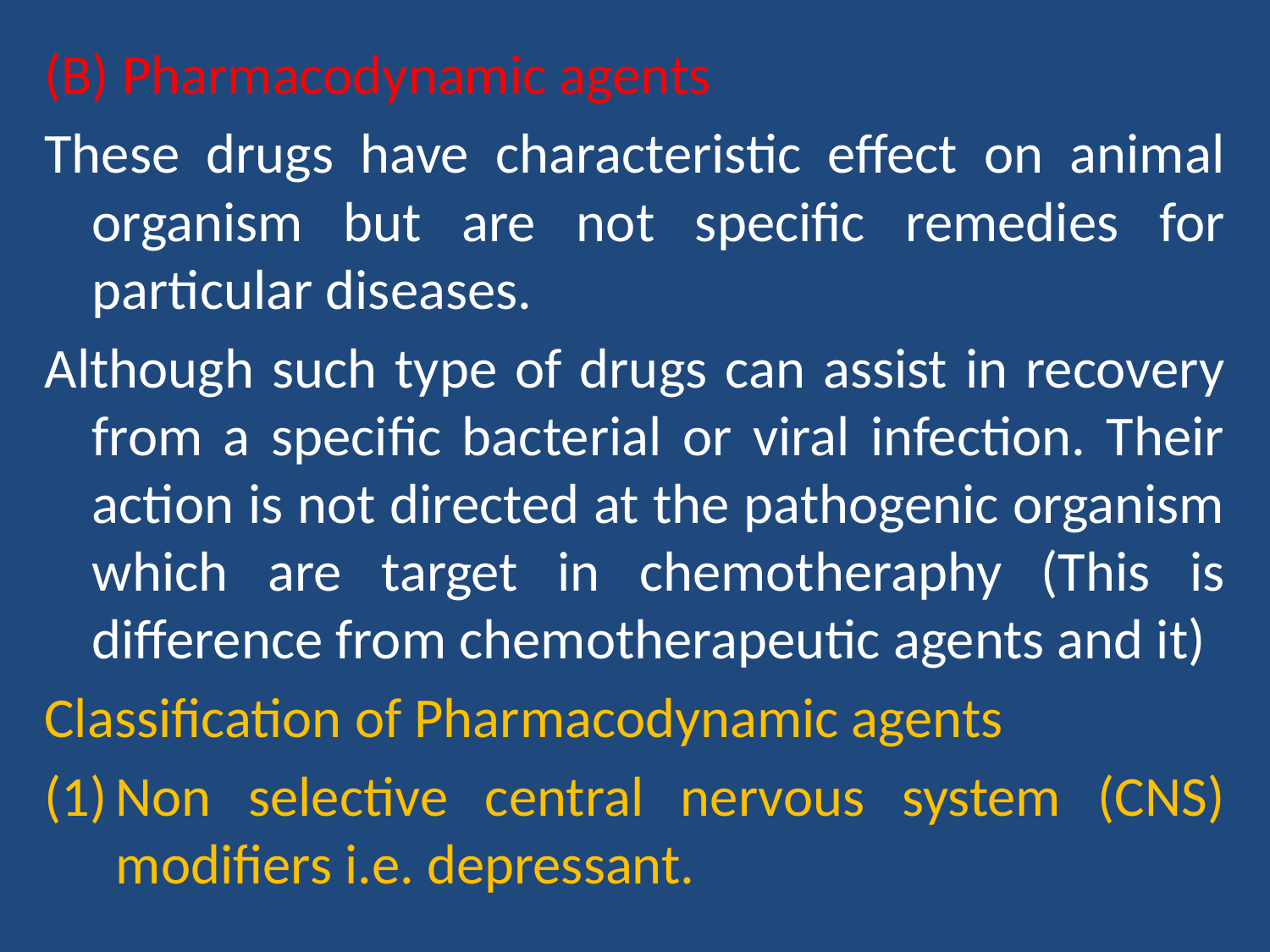

(B) Pharmacodynamic agents
These drugs have characteristic effect on animal organism but are not specific remedies for particular diseases.
Although such type of drugs can assist in recovery from a specific bacterial or viral infection. Their action is not directed at the pathogenic organism which are target in chemotheraphy (This is difference from chemotherapeutic agents and it)
Classification of Pharmacodynamic agents
Non selective central nervous system (CNS) modifiers i.e. depressant.